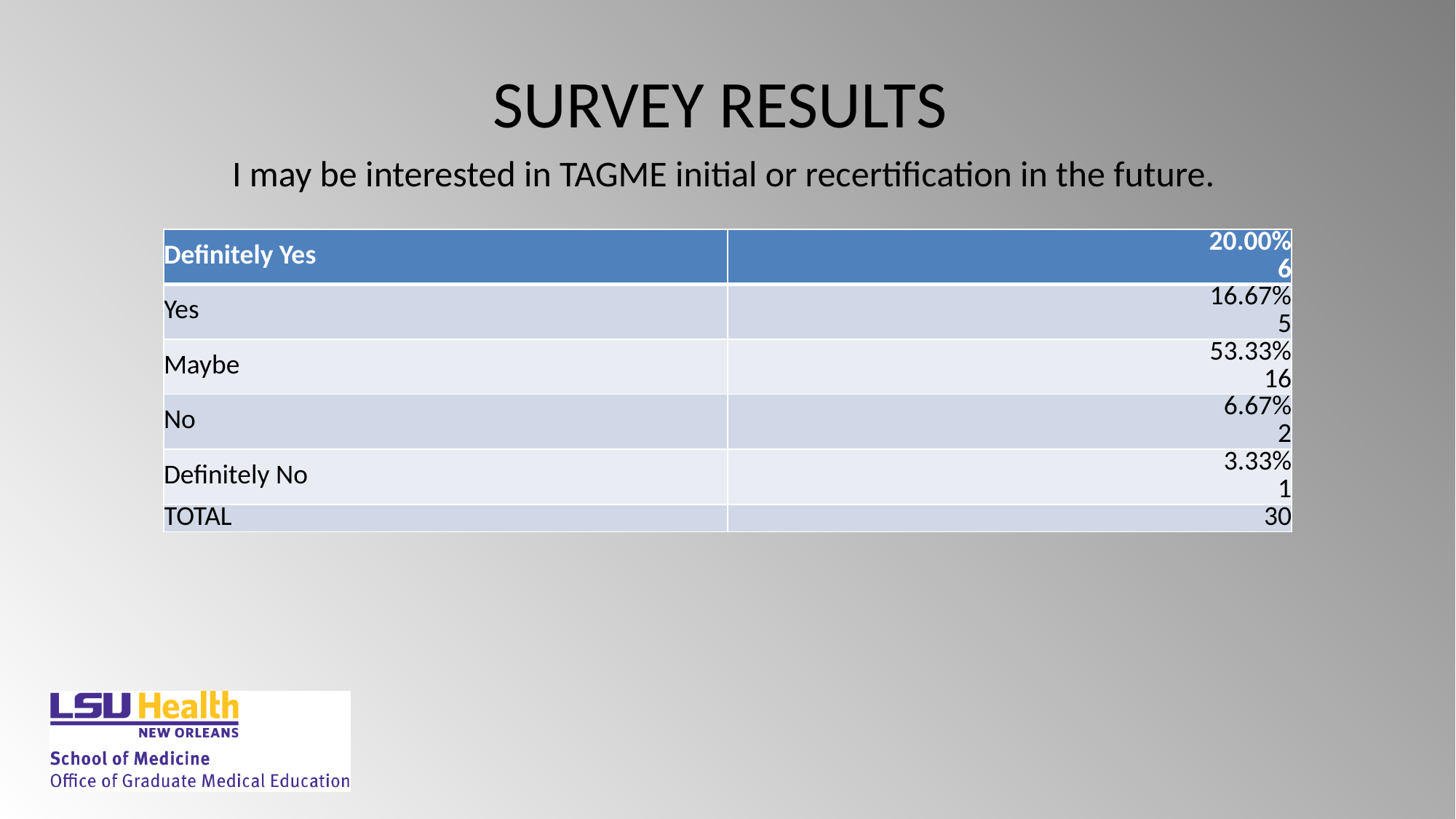

# SURVEY RESULTS
I may be interested in TAGME initial or recertification in the future.

| Definitely Yes | 20.00% 6 |
| --- | --- |
| Yes | 16.67% 5 |
| Maybe | 53.33% 16 |
| No | 6.67% 2 |
| Definitely No | 3.33% 1 |
| TOTAL | 30 |